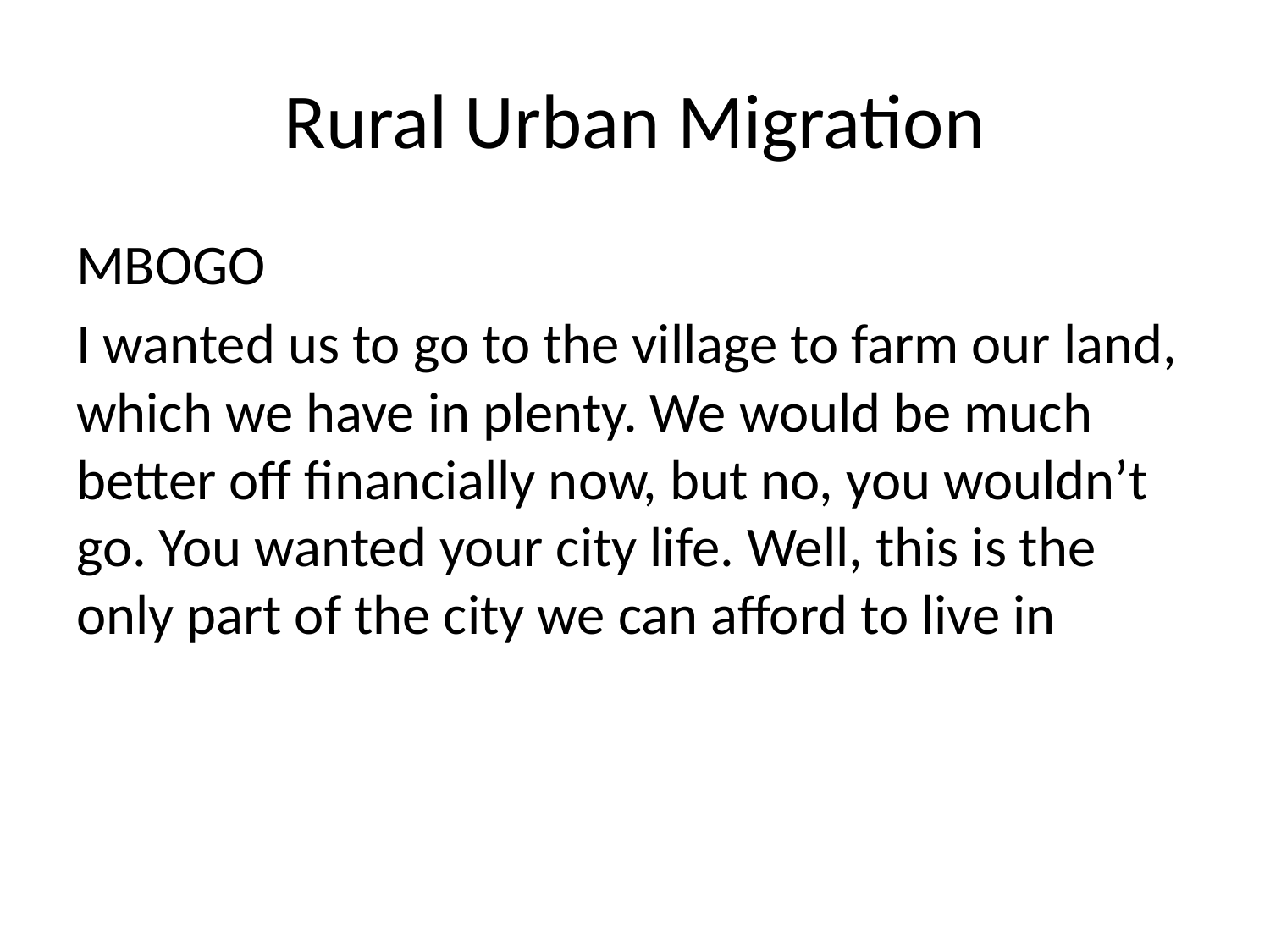

# Rural Urban Migration
MBOGO
I wanted us to go to the village to farm our land, which we have in plenty. We would be much better off financially now, but no, you wouldn’t go. You wanted your city life. Well, this is the only part of the city we can afford to live in